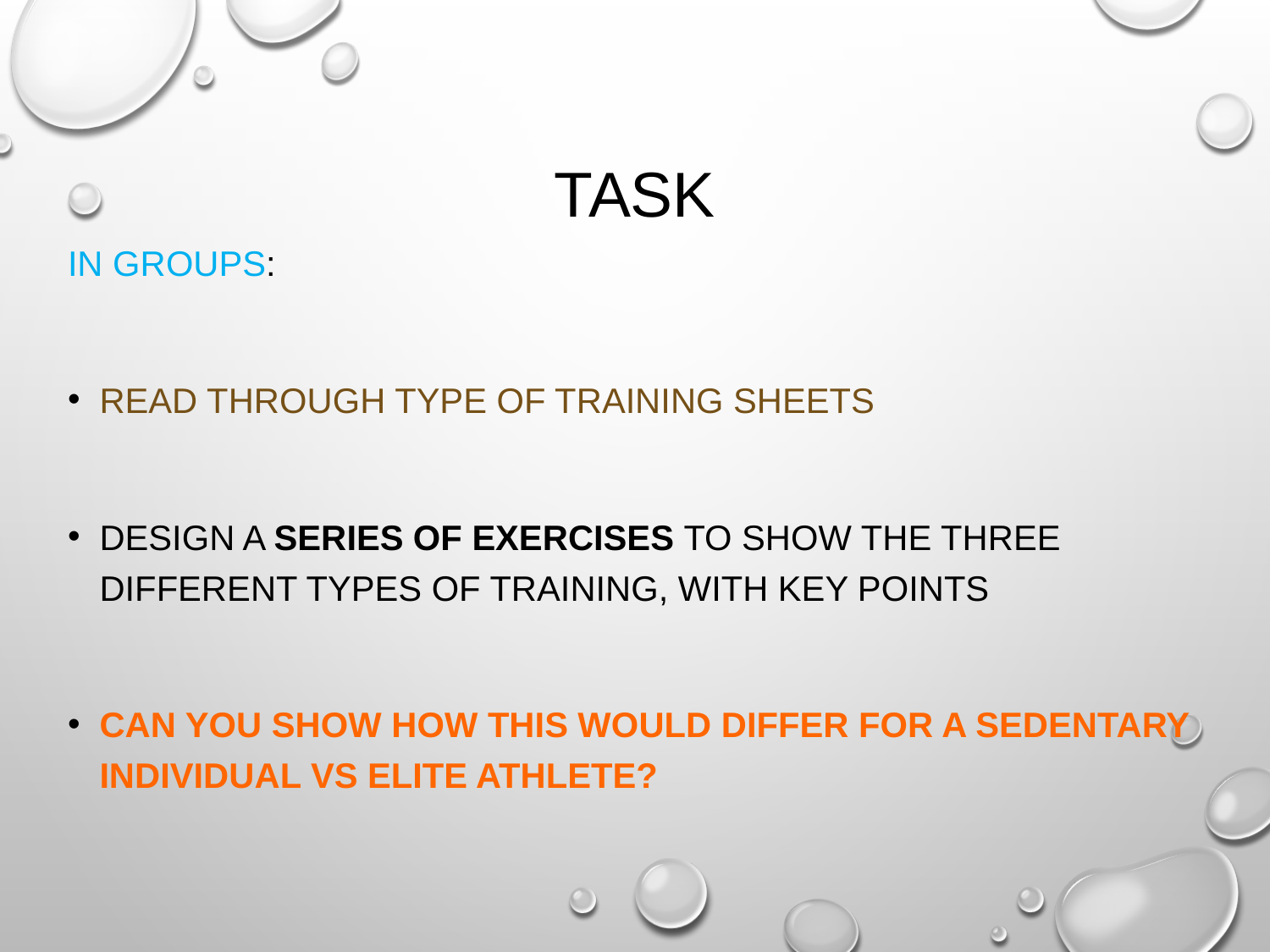

# Task
In groups:

Read through type of training sheets

Design a series of exercises to show the three different types of training, with key points

Can you show how this would differ for a sedentary individual vs elite athlete?